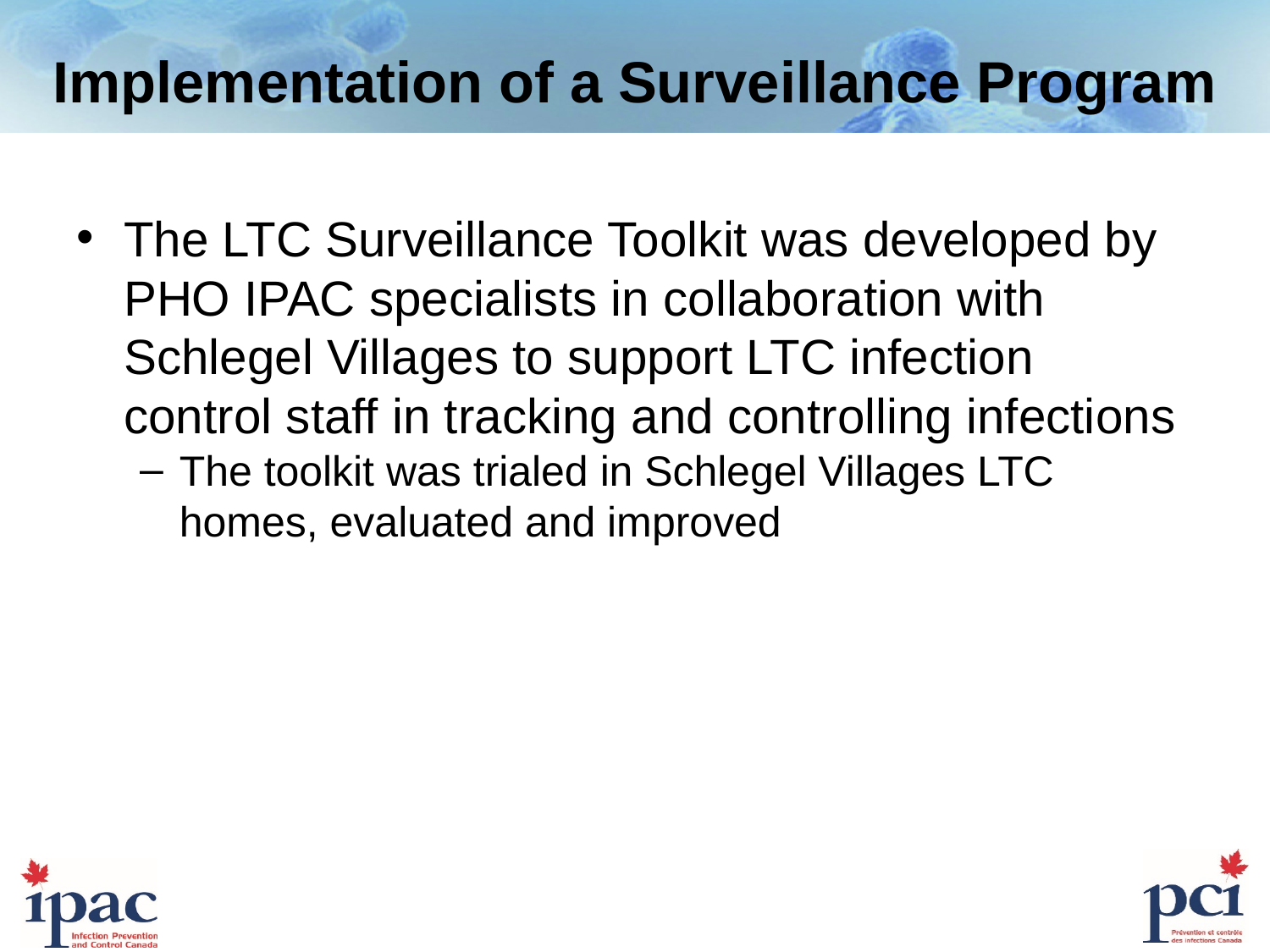

# Implementation of a Surveillance Program
The LTC Surveillance Toolkit was developed by PHO IPAC specialists in collaboration with Schlegel Villages to support LTC infection control staff in tracking and controlling infections
The toolkit was trialed in Schlegel Villages LTC homes, evaluated and improved